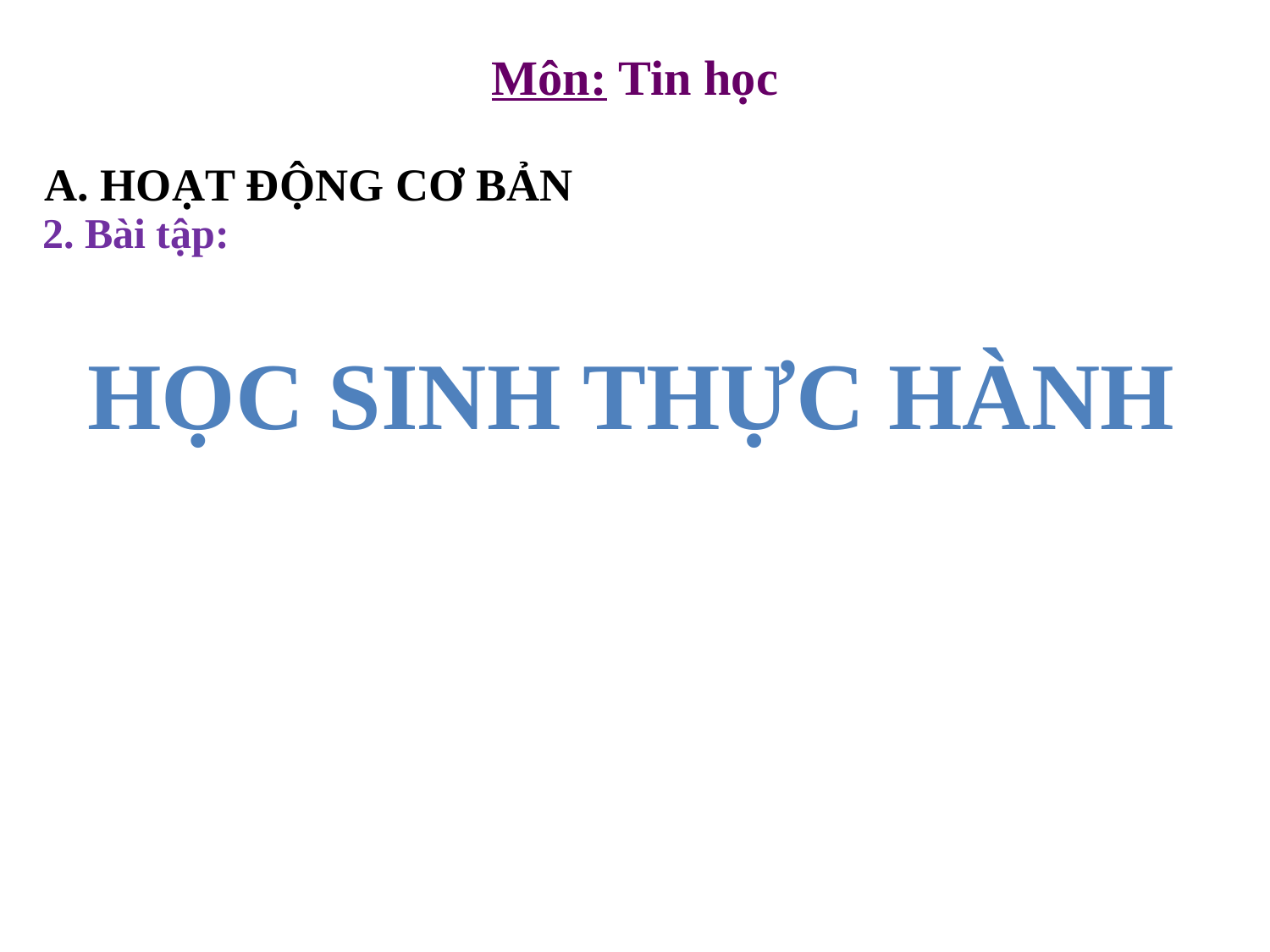

Môn: Tin học
Bài 2: GÕ CÁC CHỮ Ă, Â, Đ, Ê, Ô, Ơ, Ư(T1)
A. HOẠT ĐỘNG CƠ BẢN
2. Bài tập:
HỌC SINH THỰC HÀNH